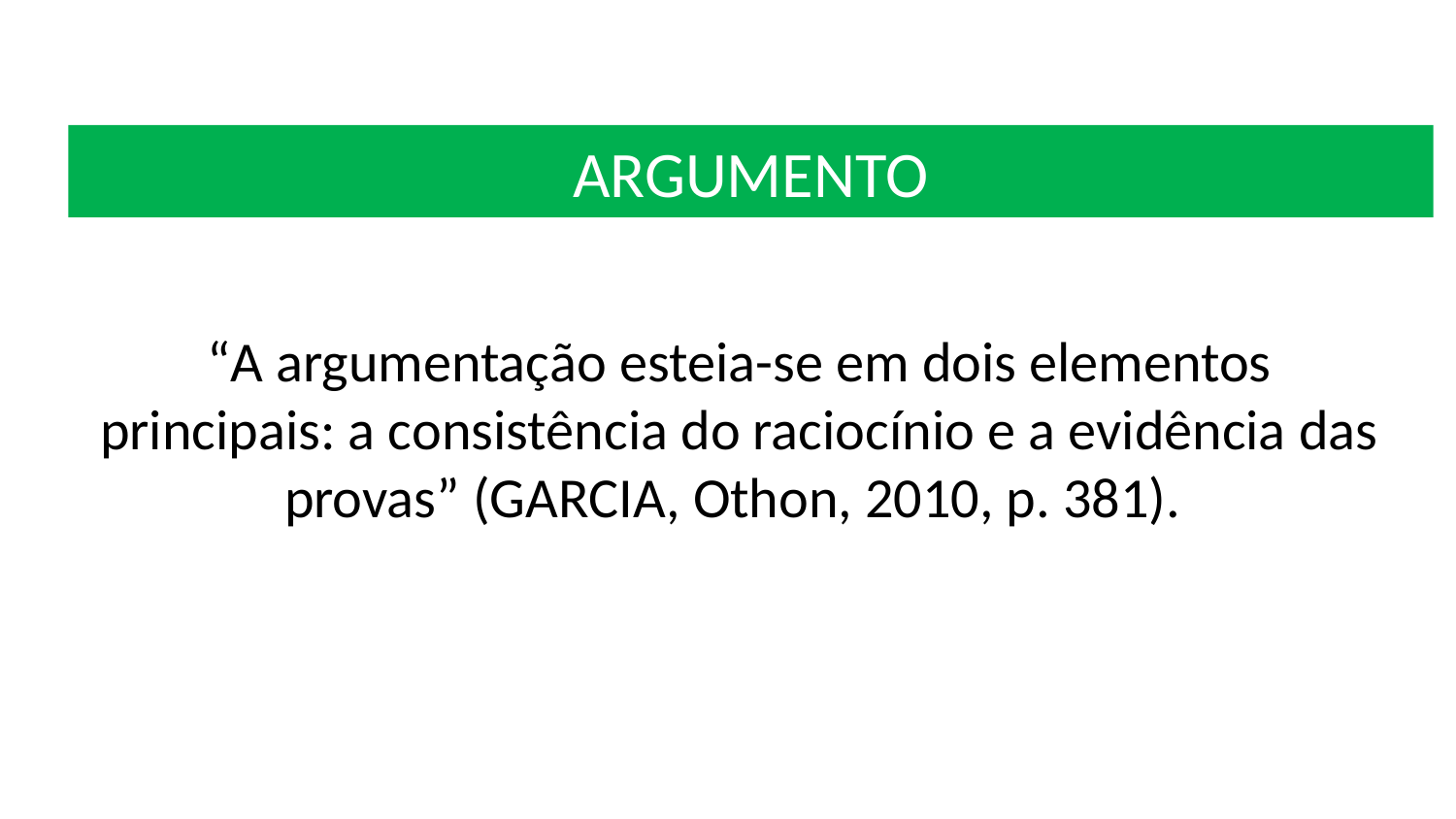

ARGUMENTO

“A argumentação esteia-se em dois elementos principais: a consistência do raciocínio e a evidência das provas” (GARCIA, Othon, 2010, p. 381).